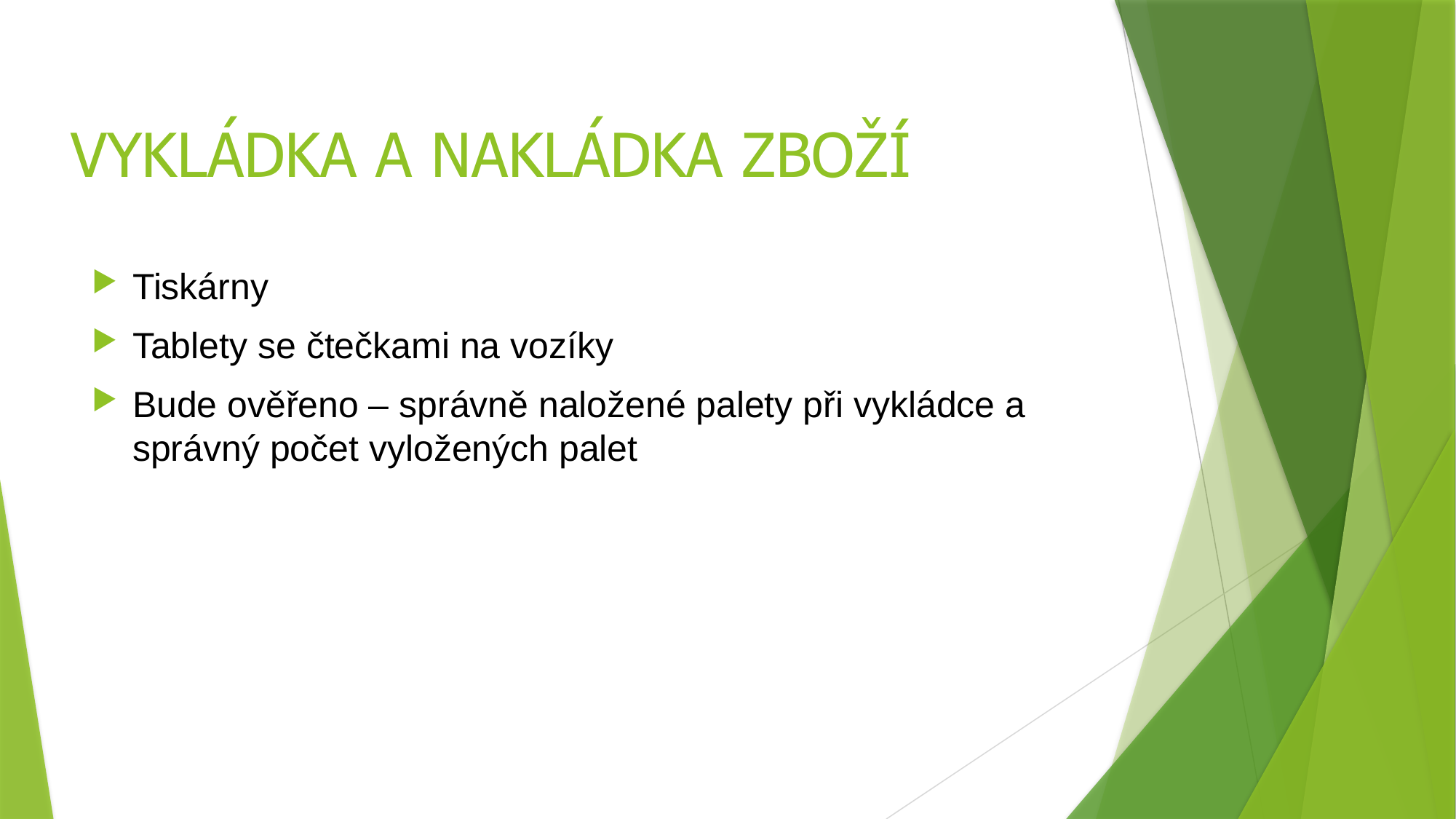

# VYKLÁDKA A NAKLÁDKA ZBOŽÍ
Tiskárny
Tablety se čtečkami na vozíky
Bude ověřeno – správně naložené palety při vykládce a správný počet vyložených palet